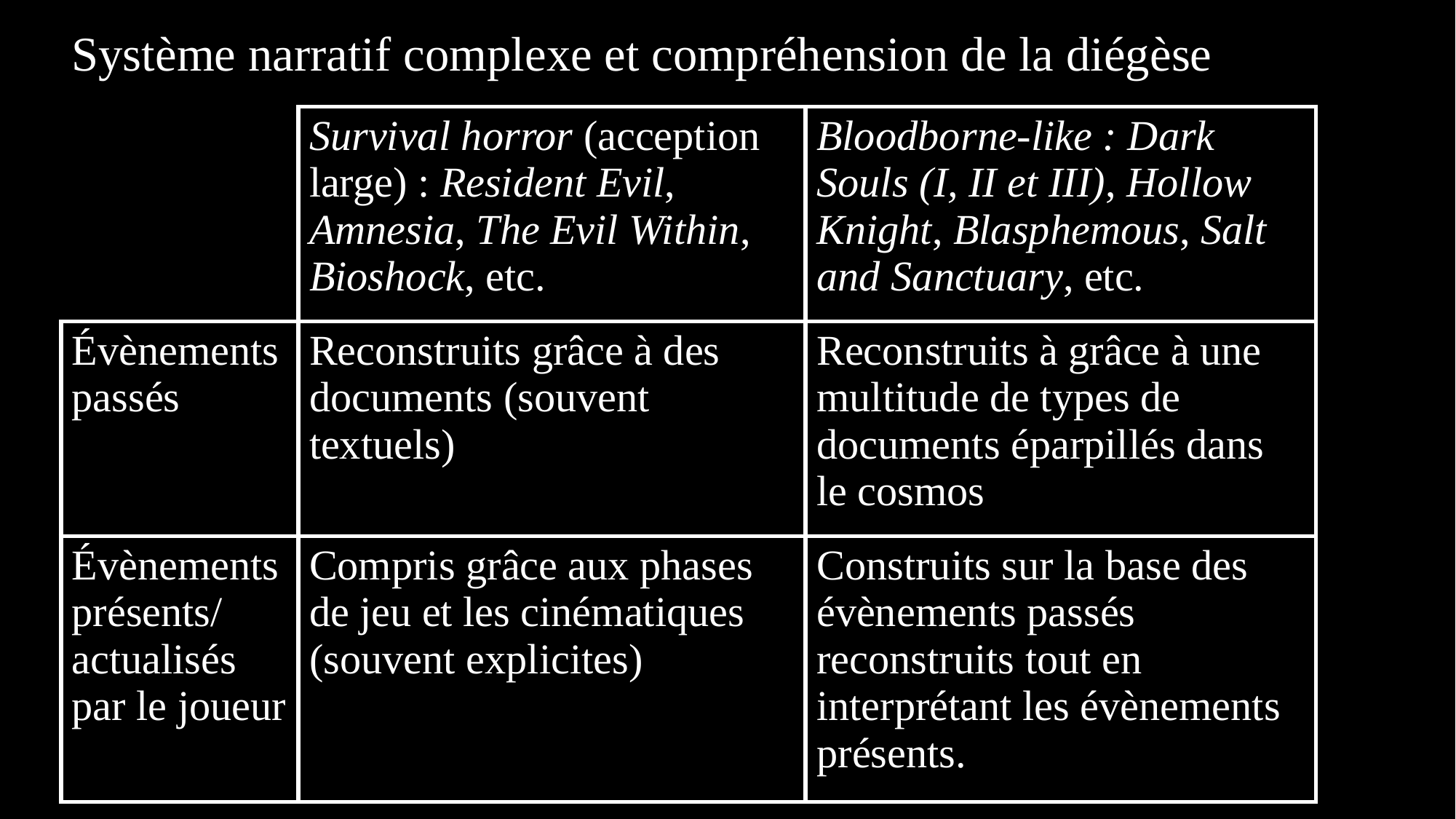

Système narratif complexe et compréhension de la diégèse
|  | Survival horror (acception large) : Resident Evil, Amnesia, The Evil Within, Bioshock, etc. | Bloodborne-like : Dark Souls (I, II et III), Hollow Knight, Blasphemous, Salt and Sanctuary, etc. |
| --- | --- | --- |
| Évènements passés | Reconstruits grâce à des documents (souvent textuels) | Reconstruits à grâce à une multitude de types de documents éparpillés dans le cosmos |
| Évènements présents/ actualisés par le joueur | Compris grâce aux phases de jeu et les cinématiques (souvent explicites) | Construits sur la base des évènements passés reconstruits tout en interprétant les évènements présents. |